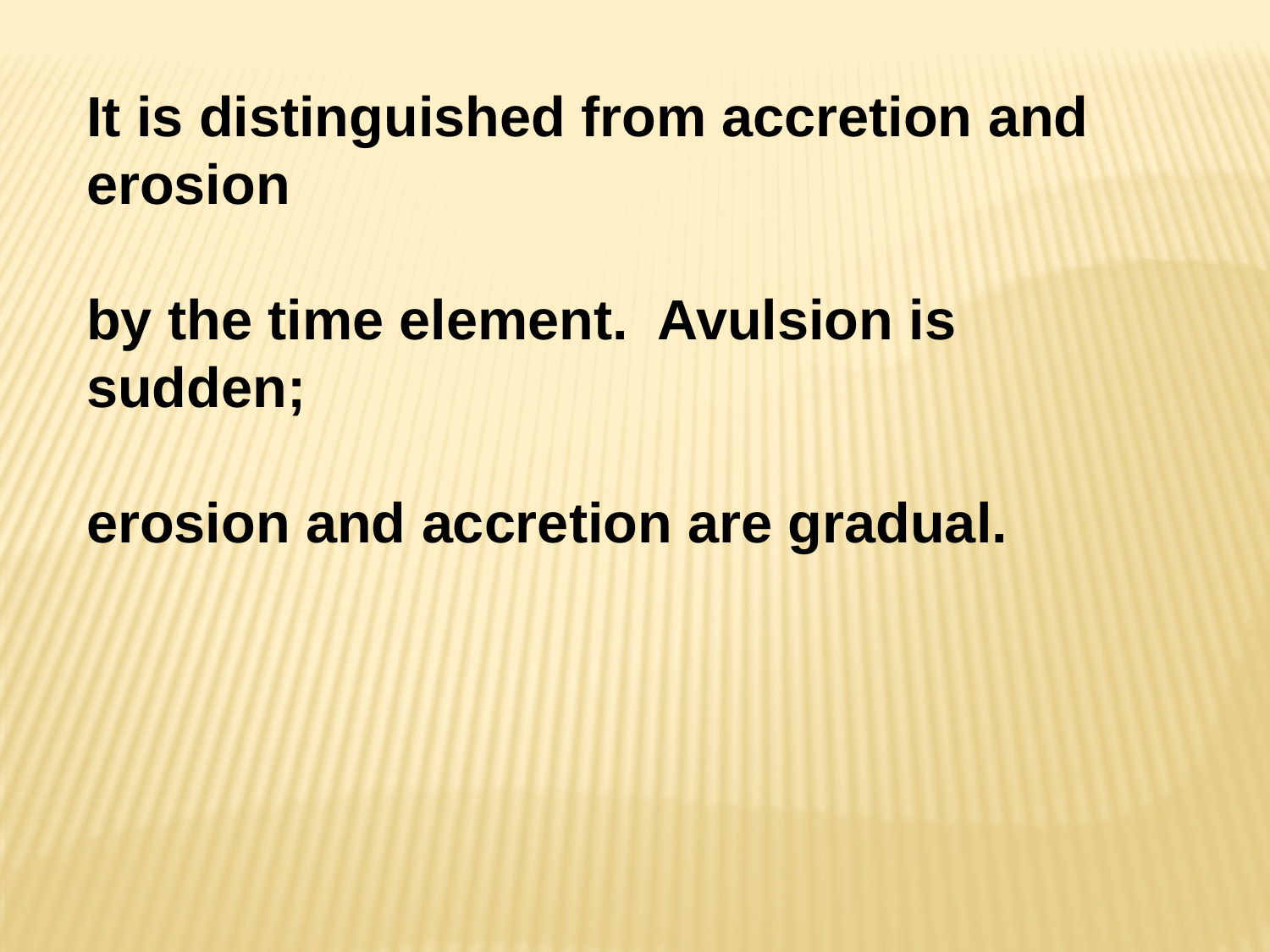

It is distinguished from accretion and erosion

by the time element.  Avulsion is sudden;

erosion and accretion are gradual.